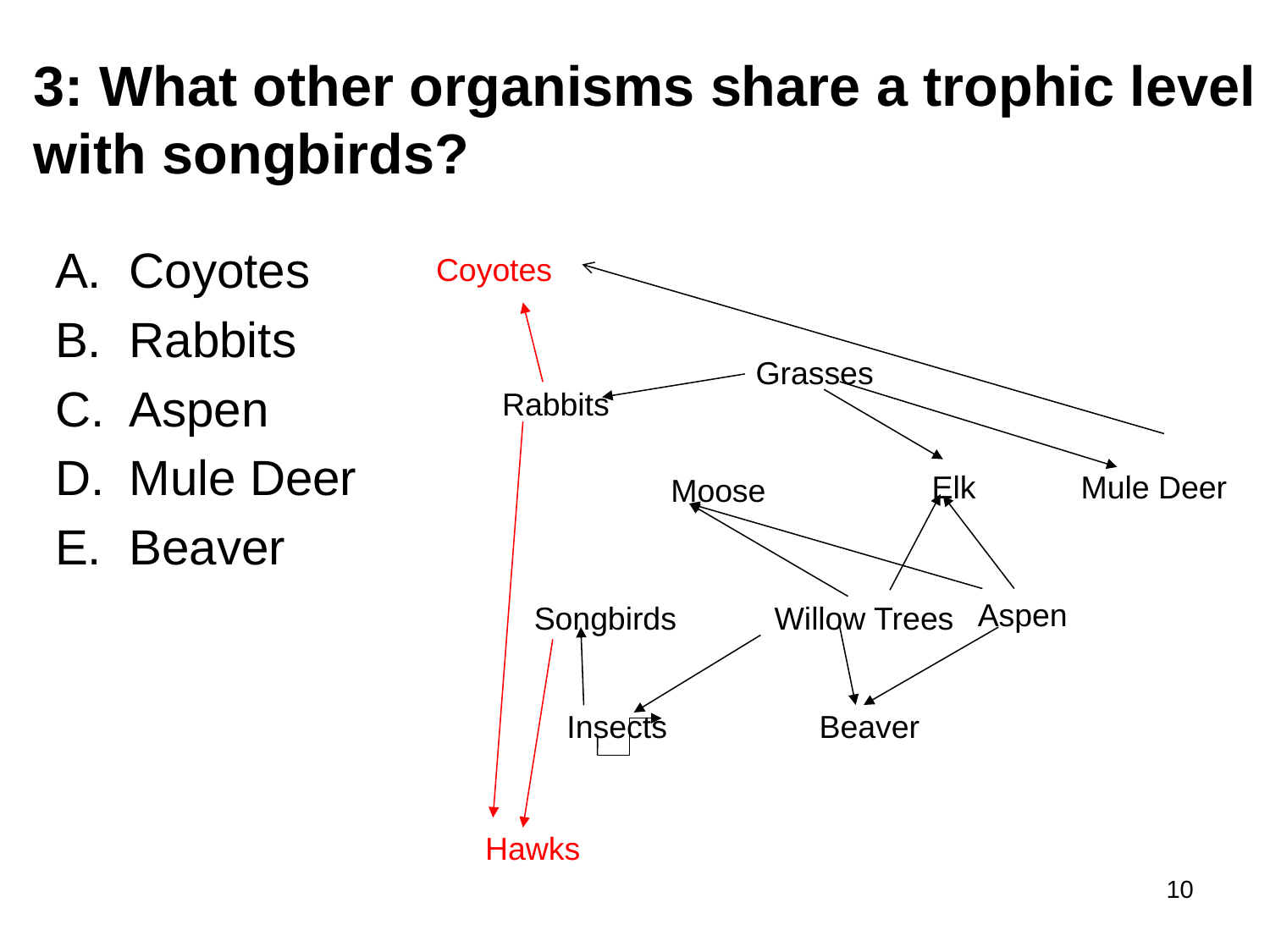

# 3: What other organisms share a trophic level with songbirds?
Coyotes
Rabbits
Aspen
Mule Deer
Beaver

Coyotes

Grasses

Rabbits

Elk
Mule Deer
Moose

Aspen
Songbirds
Willow Trees

Insects
Beaver

Hawks
10